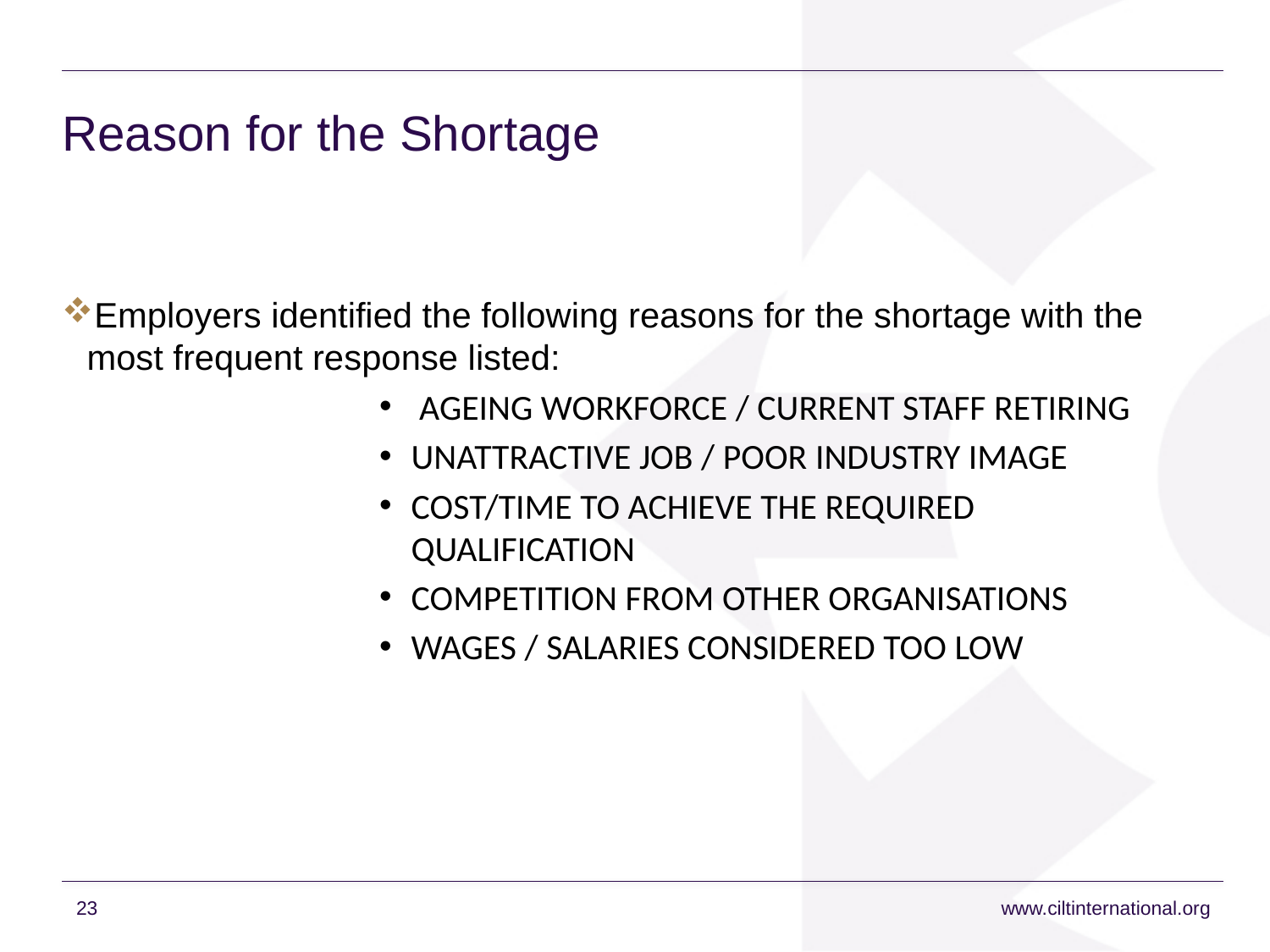

# Reason for the Shortage
Employers identified the following reasons for the shortage with the most frequent response listed:
 AGEING WORKFORCE / CURRENT STAFF RETIRING
UNATTRACTIVE JOB / POOR INDUSTRY IMAGE
COST/TIME TO ACHIEVE THE REQUIRED QUALIFICATION
COMPETITION FROM OTHER ORGANISATIONS
WAGES / SALARIES CONSIDERED TOO LOW
23
www.ciltinternational.org